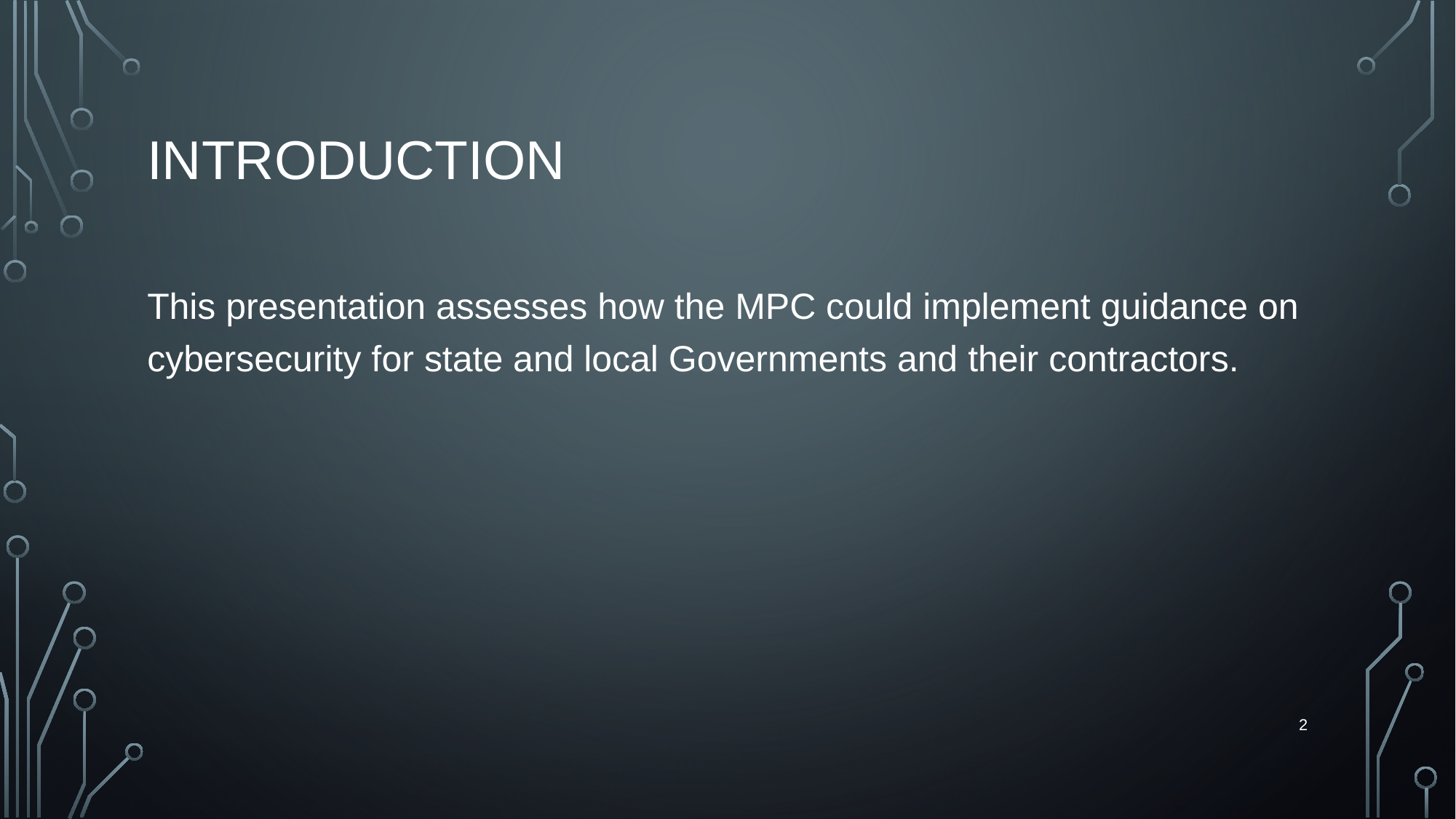

# introduction
This presentation assesses how the MPC could implement guidance on cybersecurity for state and local Governments and their contractors.
2